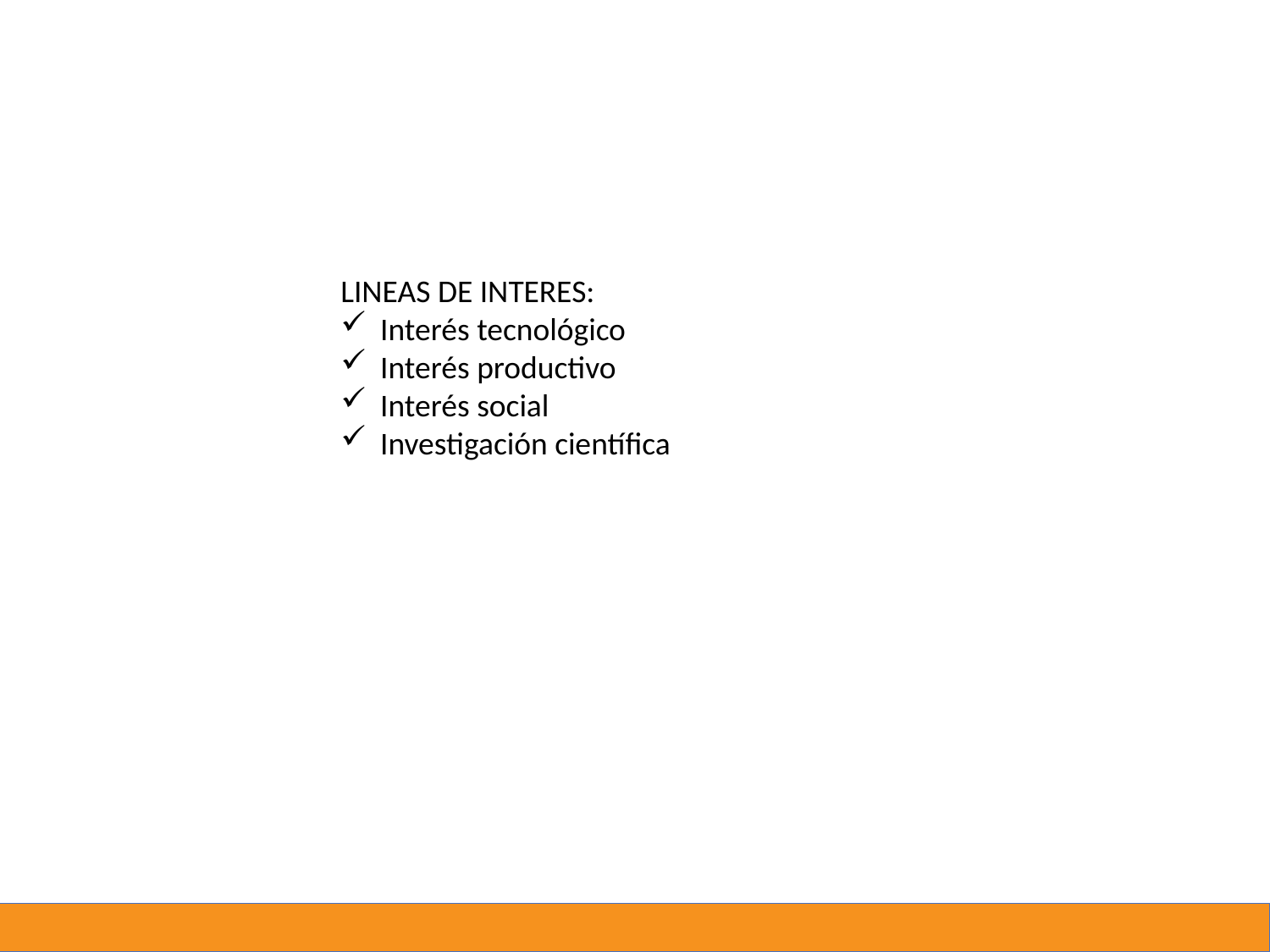

LINEAS DE INTERES:
Interés tecnológico
Interés productivo
Interés social
Investigación científica